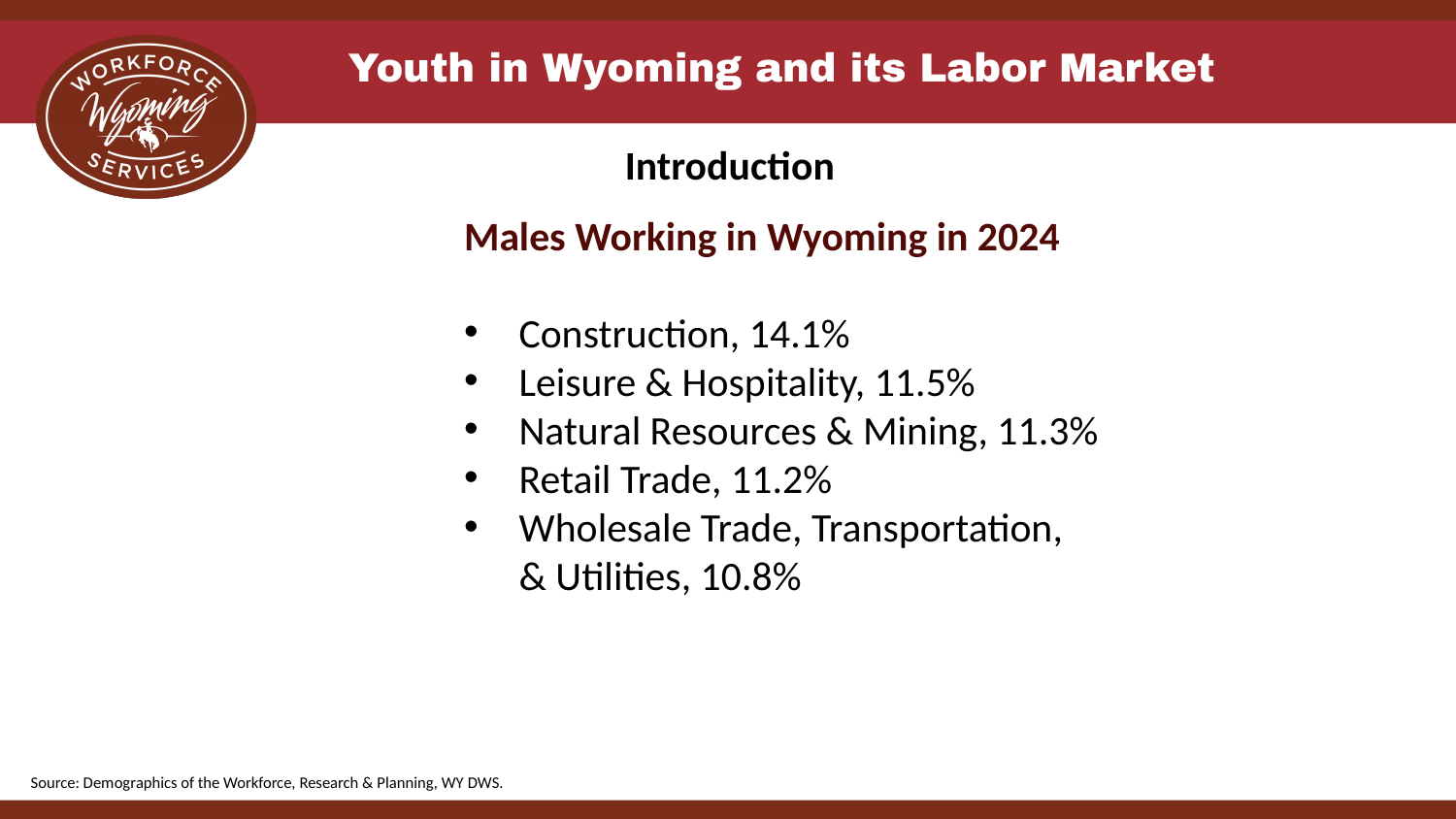

# Youth in Wyoming and its Labor Market
Introduction
Males Working in Wyoming in 2024

Construction, 14.1%
Leisure & Hospitality, 11.5%
Natural Resources & Mining, 11.3%
Retail Trade, 11.2%
Wholesale Trade, Transportation, & Utilities, 10.8%
Source: Demographics of the Workforce, Research & Planning, WY DWS.